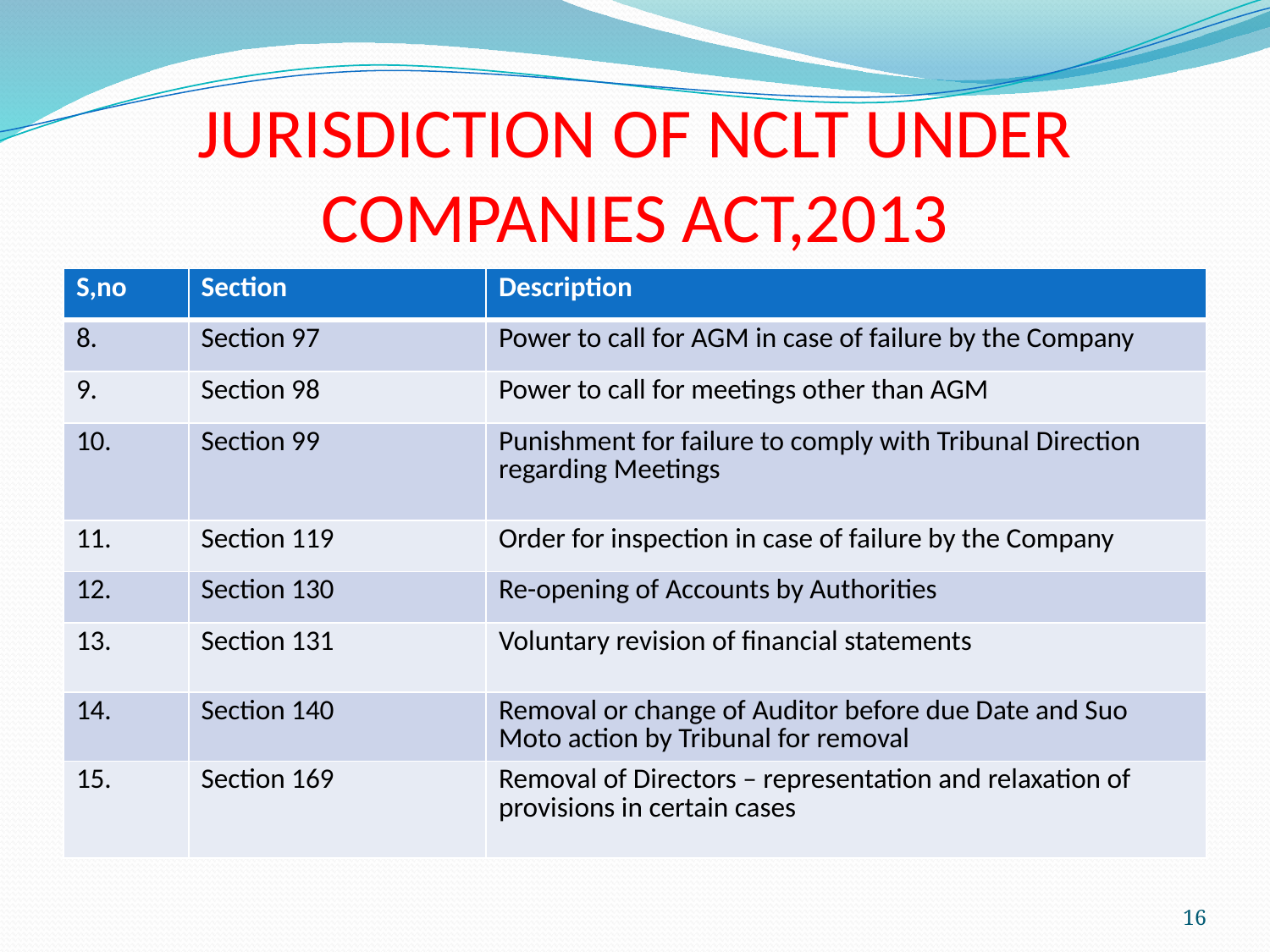

# JURISDICTION OF NCLT UNDER COMPANIES ACT,2013
| S,no | Section | Description |
| --- | --- | --- |
| 8. | Section 97 | Power to call for AGM in case of failure by the Company |
| 9. | Section 98 | Power to call for meetings other than AGM |
| 10. | Section 99 | Punishment for failure to comply with Tribunal Direction regarding Meetings |
| 11. | Section 119 | Order for inspection in case of failure by the Company |
| 12. | Section 130 | Re-opening of Accounts by Authorities |
| 13. | Section 131 | Voluntary revision of financial statements |
| 14. | Section 140 | Removal or change of Auditor before due Date and Suo Moto action by Tribunal for removal |
| 15. | Section 169 | Removal of Directors – representation and relaxation of provisions in certain cases |
16